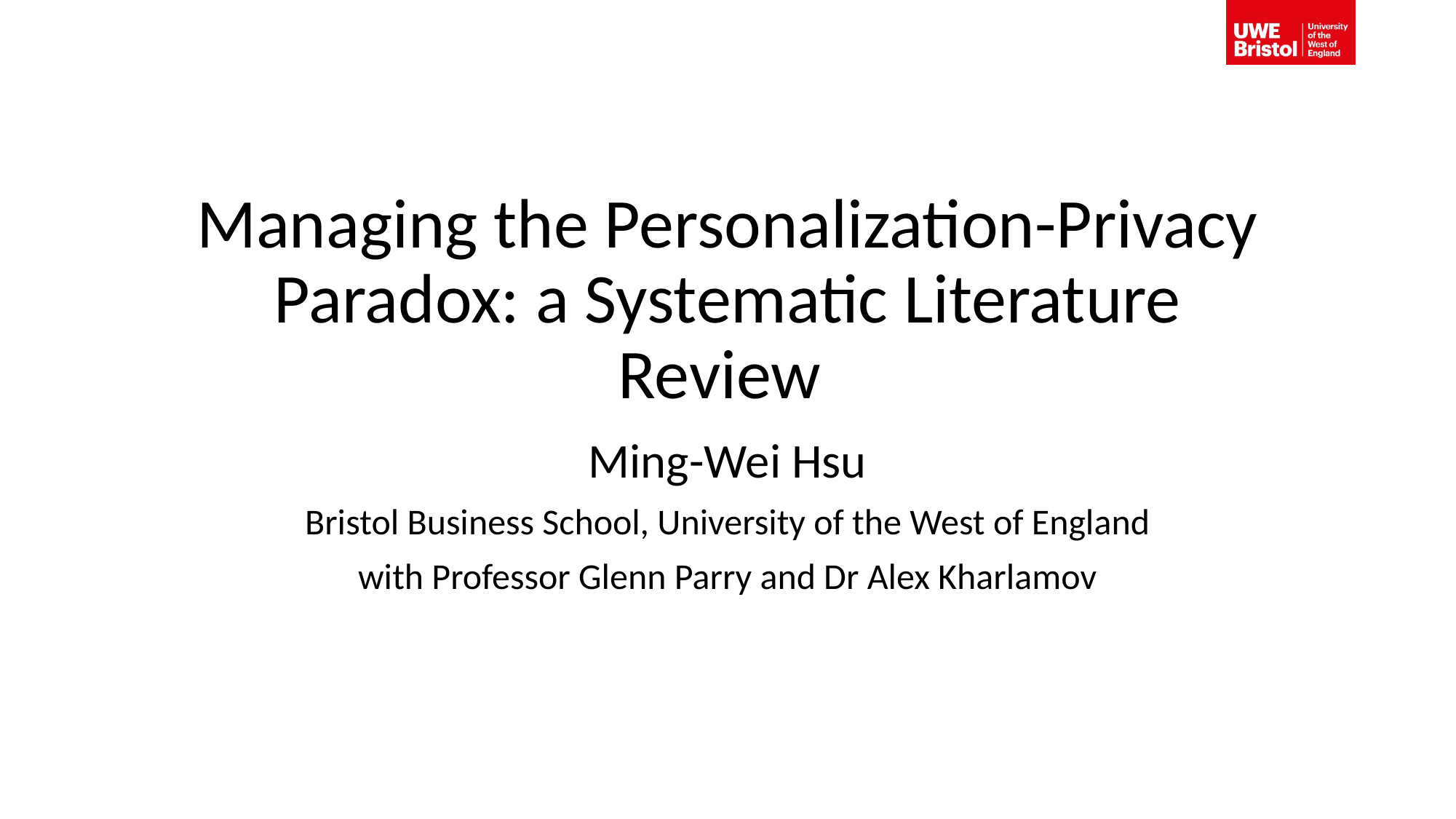

# Managing the Personalization-Privacy Paradox: a Systematic Literature Review
Ming-Wei Hsu
Bristol Business School, University of the West of England
with Professor Glenn Parry and Dr Alex Kharlamov